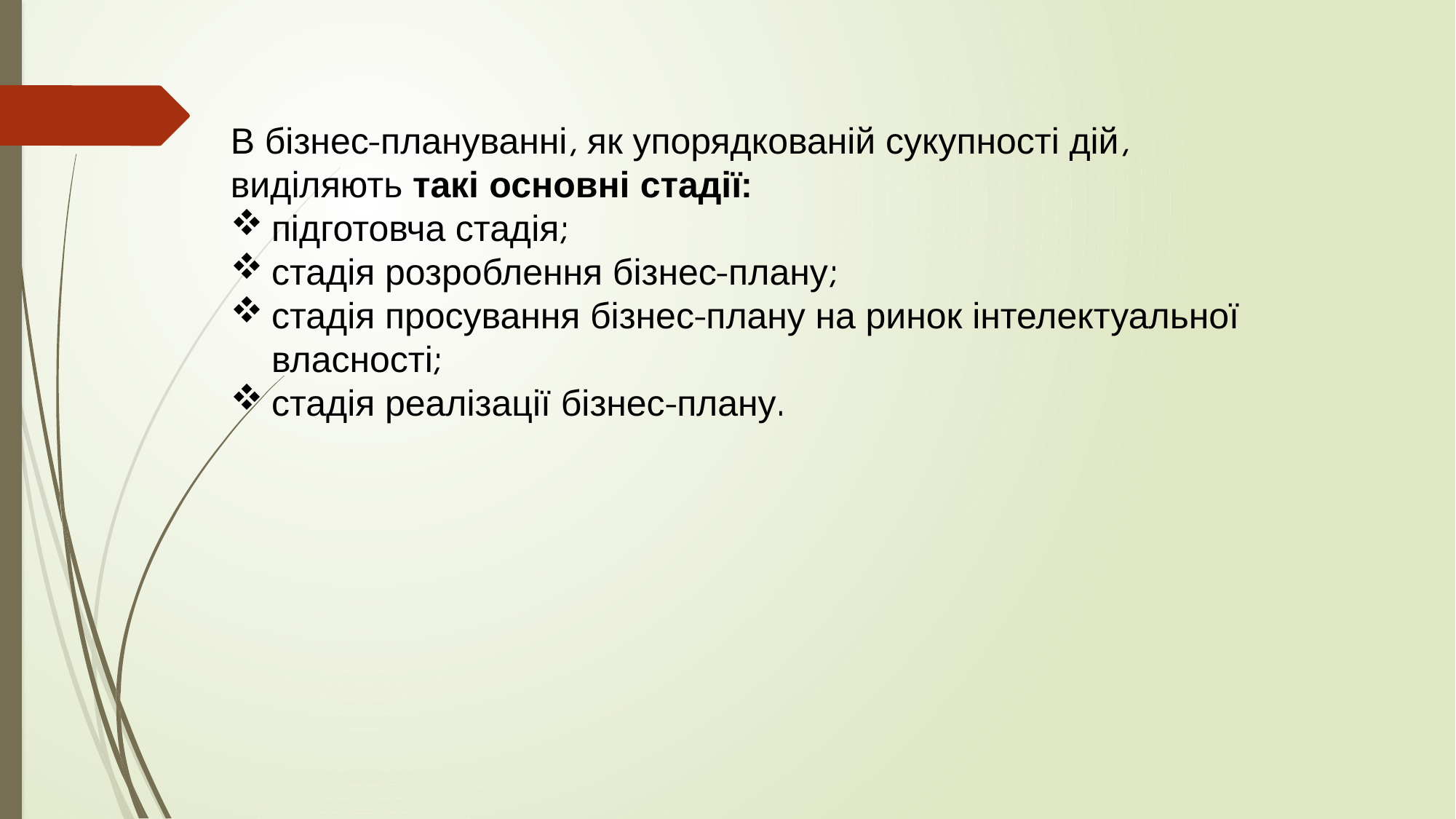

В бізнес-плануванні, як упорядкованій сукупності дій, виділяють такі основні стадії:
підготовча стадія;
стадія розроблення бізнес-плану;
стадія просування бізнес-плану на ринок інтелектуальної власності;
стадія реалізації бізнес-плану.